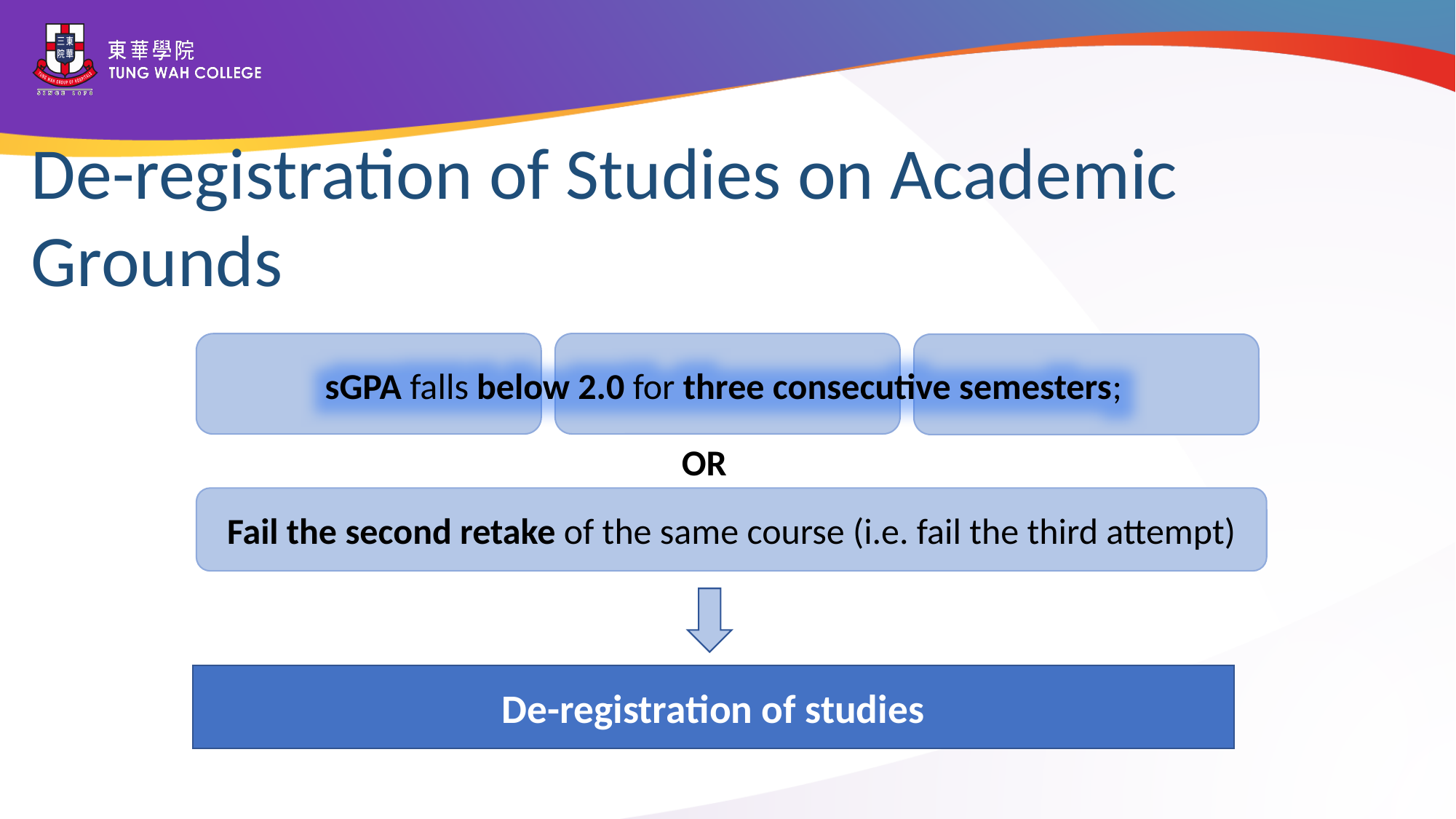

De-registration of Studies on Academic Grounds

sGPA falls below 2.0 for three consecutive semesters;
OR
Fail the second retake of the same course (i.e. fail the third attempt)

De-registration of studies